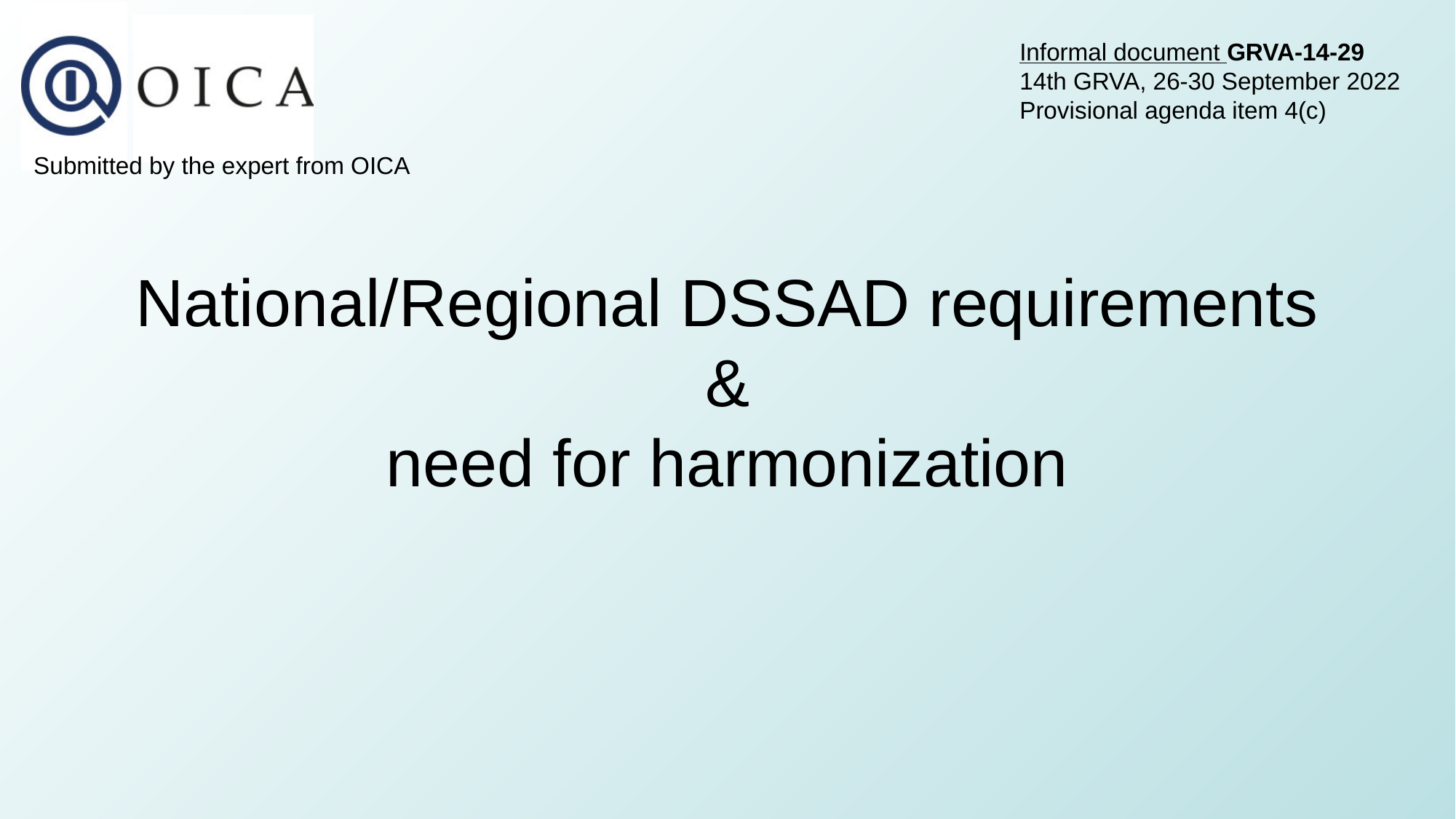

Informal document GRVA-14-29
14th GRVA, 26-30 September 2022
Provisional agenda item 4(c)
Submitted by the expert from OICA
# National/Regional DSSAD requirements & need for harmonization